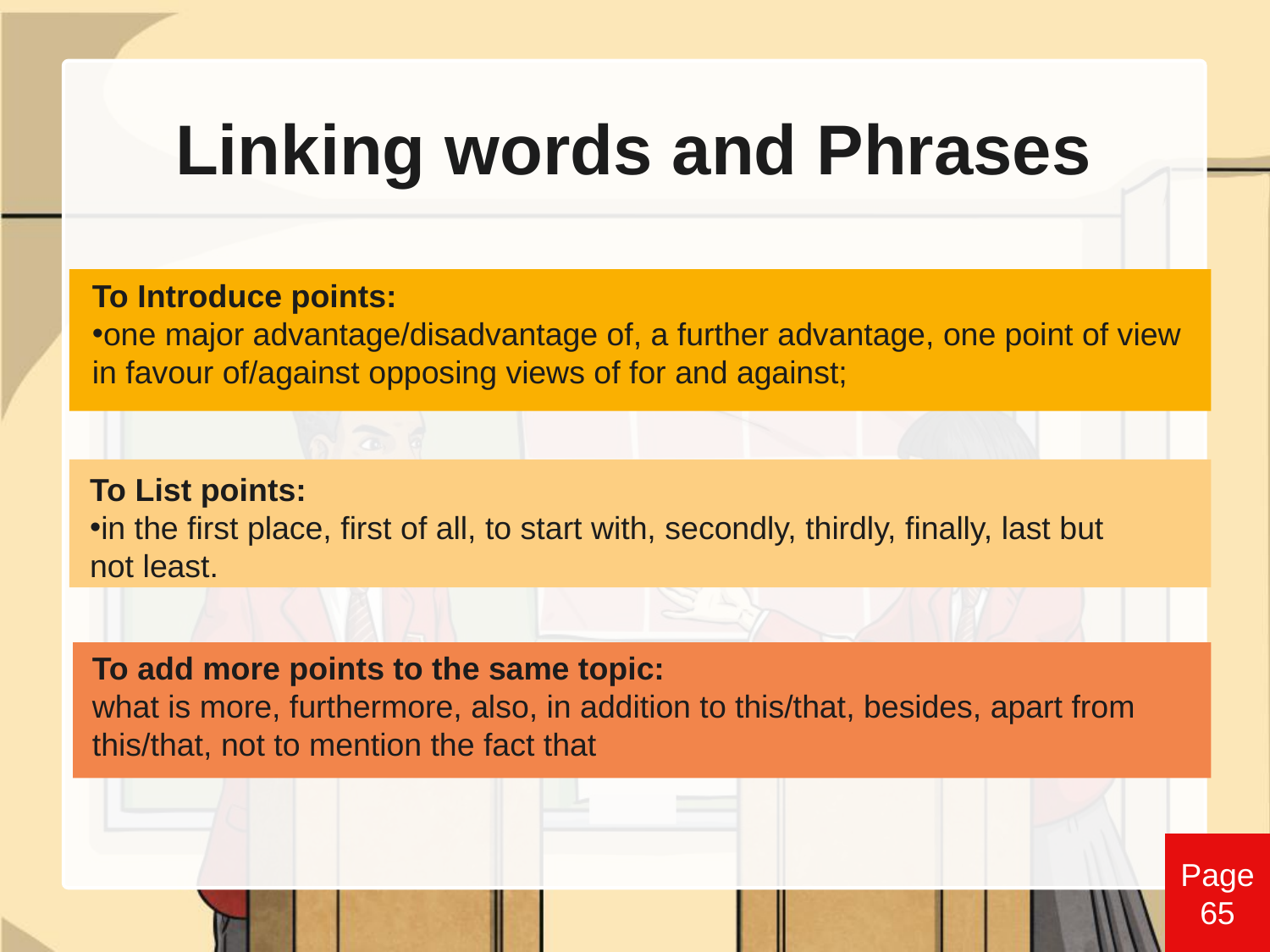

# Linking words and Phrases

To Introduce points:
one major advantage/disadvantage of, a further advantage, one point of view in favour of/against opposing views of for and against;

To List points:
in the first place, first of all, to start with, secondly, thirdly, finally, last but not least.

To add more points to the same topic:
what is more, furthermore, also, in addition to this/that, besides, apart from this/that, not to mention the fact that
Page 65